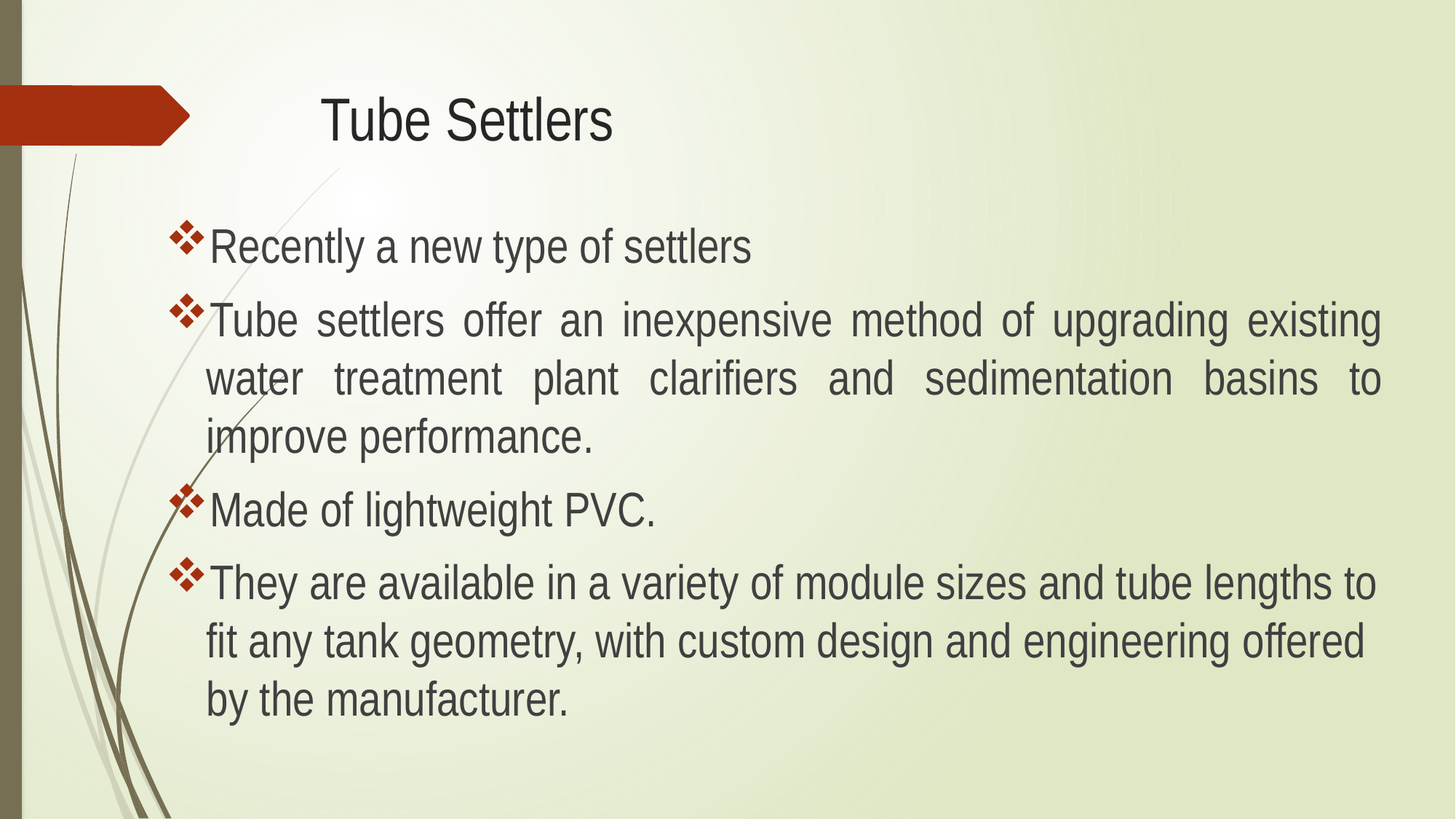

# Tube Settlers
Recently a new type of settlers
Tube settlers offer an inexpensive method of upgrading existing water treatment plant clarifiers and sedimentation basins to improve performance.
Made of lightweight PVC.
They are available in a variety of module sizes and tube lengths to fit any tank geometry, with custom design and engineering offered by the manufacturer.